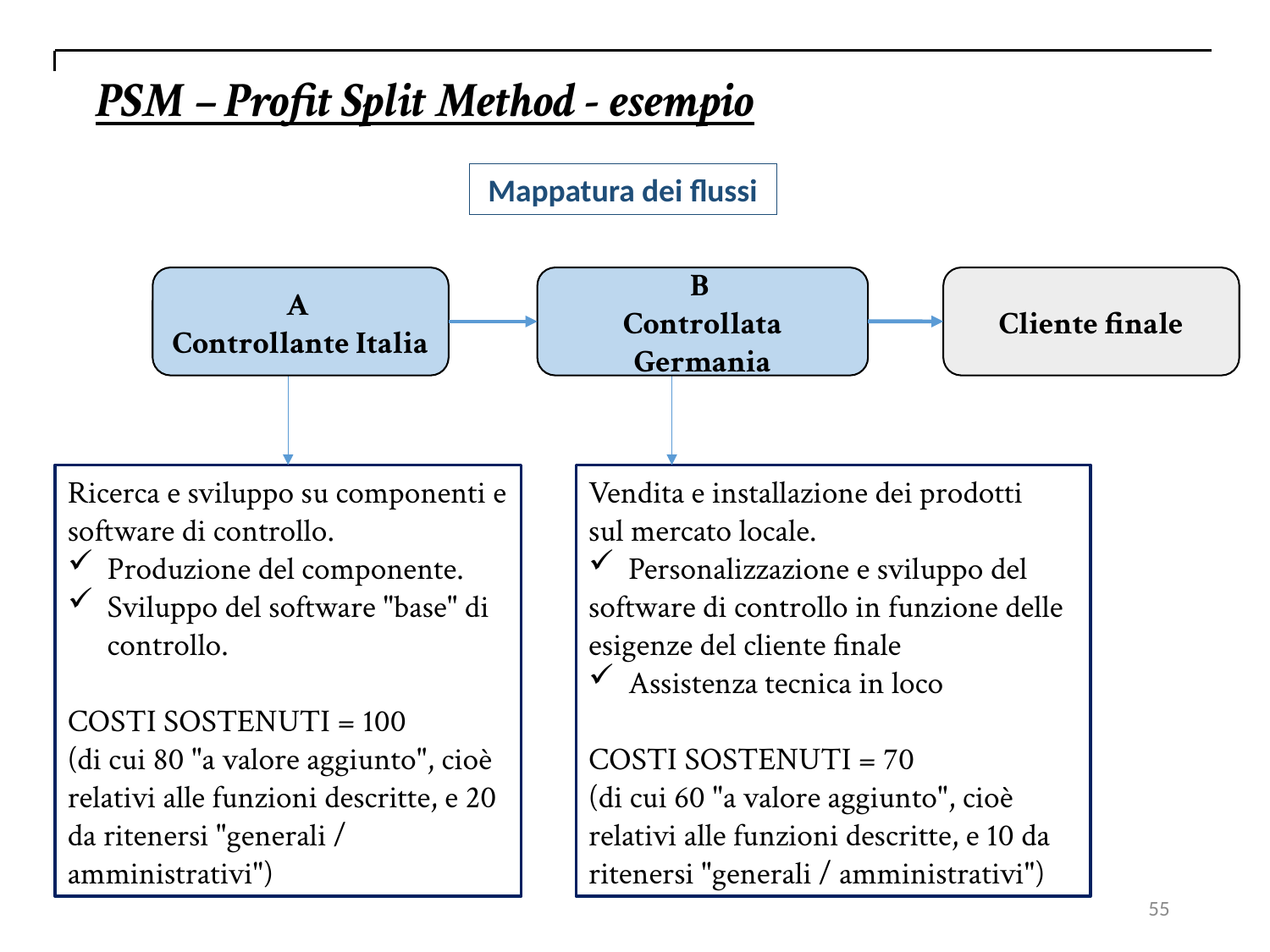

PSM – Profit Split Method - esempio
Mappatura dei flussi
A
Controllante Italia
B
Controllata Germania
Cliente finale
Ricerca e sviluppo su componenti e
software di controllo.
Produzione del componente.
Sviluppo del software "base" di controllo.

COSTI SOSTENUTI = 100
(di cui 80 "a valore aggiunto", cioè
relativi alle funzioni descritte, e 20 da ritenersi "generali / amministrativi")
Vendita e installazione dei prodotti
sul mercato locale.
Personalizzazione e sviluppo del
software di controllo in funzione delle
esigenze del cliente finale
Assistenza tecnica in loco

COSTI SOSTENUTI = 70
(di cui 60 "a valore aggiunto", cioè
relativi alle funzioni descritte, e 10 da
ritenersi "generali / amministrativi")
55